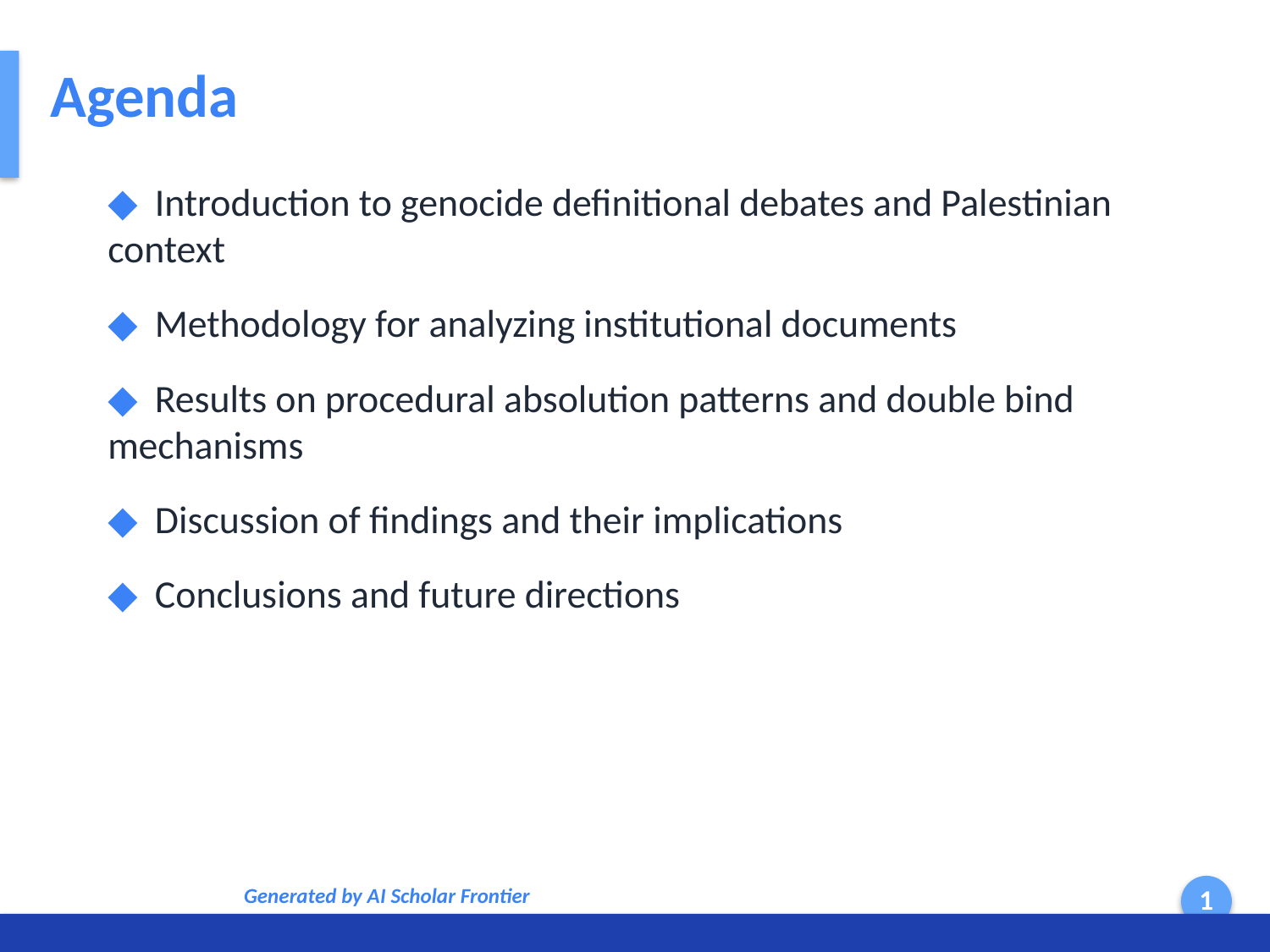

Agenda
◆  Introduction to genocide definitional debates and Palestinian context
◆  Methodology for analyzing institutional documents
◆  Results on procedural absolution patterns and double bind mechanisms
◆  Discussion of findings and their implications
◆  Conclusions and future directions
Generated by AI Scholar Frontier

1